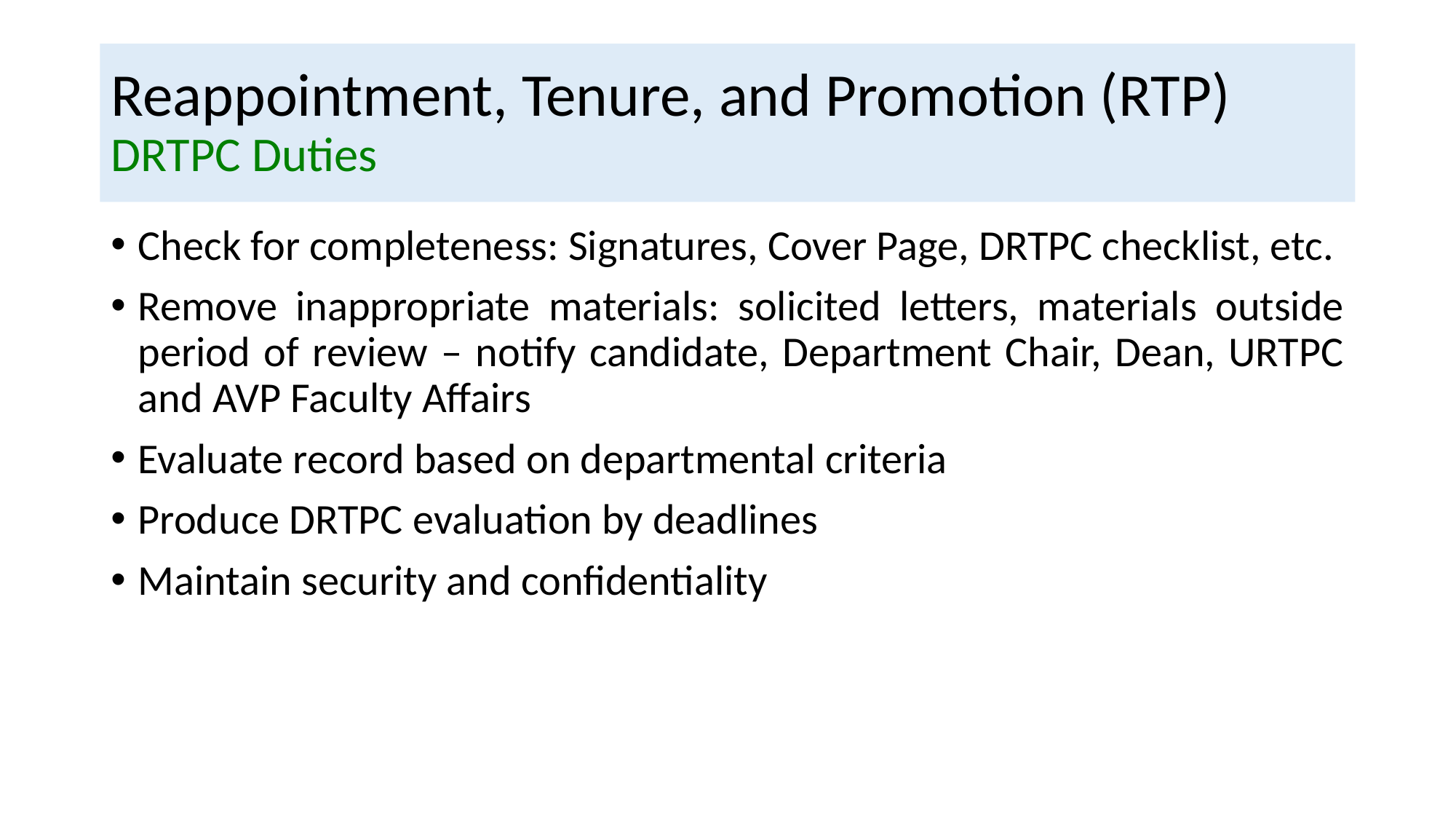

# Reappointment, Tenure, and Promotion (RTP) DRTPC Duties
Check for completeness: Signatures, Cover Page, DRTPC checklist, etc.
Remove inappropriate materials: solicited letters, materials outside period of review – notify candidate, Department Chair, Dean, URTPC and AVP Faculty Affairs
Evaluate record based on departmental criteria
Produce DRTPC evaluation by deadlines
Maintain security and confidentiality